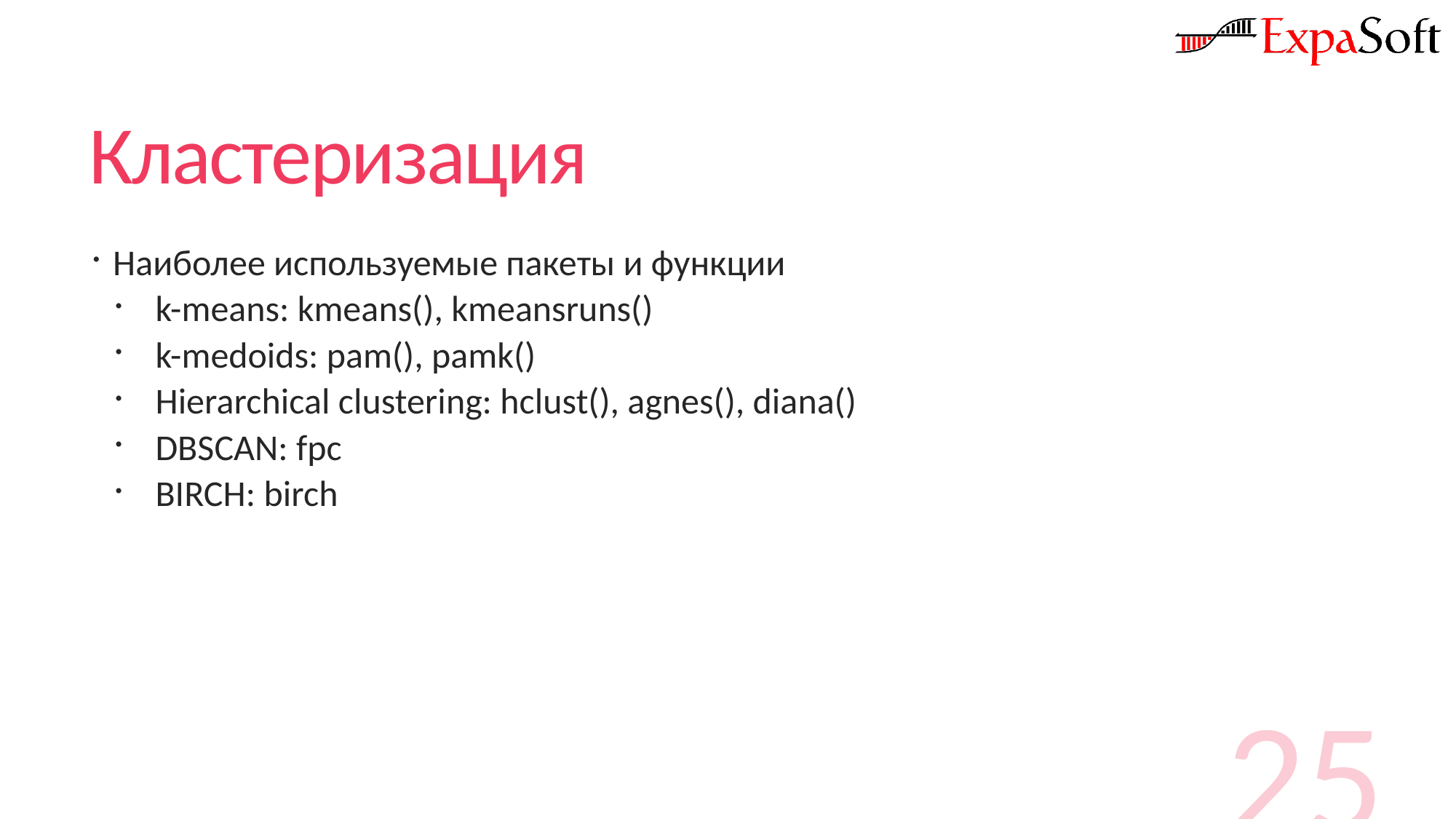

# Кластеризация
Наиболее используемые пакеты и функции
k-means: kmeans(), kmeansruns()
k-medoids: pam(), pamk()
Hierarchical clustering: hclust(), agnes(), diana()
DBSCAN: fpc
BIRCH: birch
25